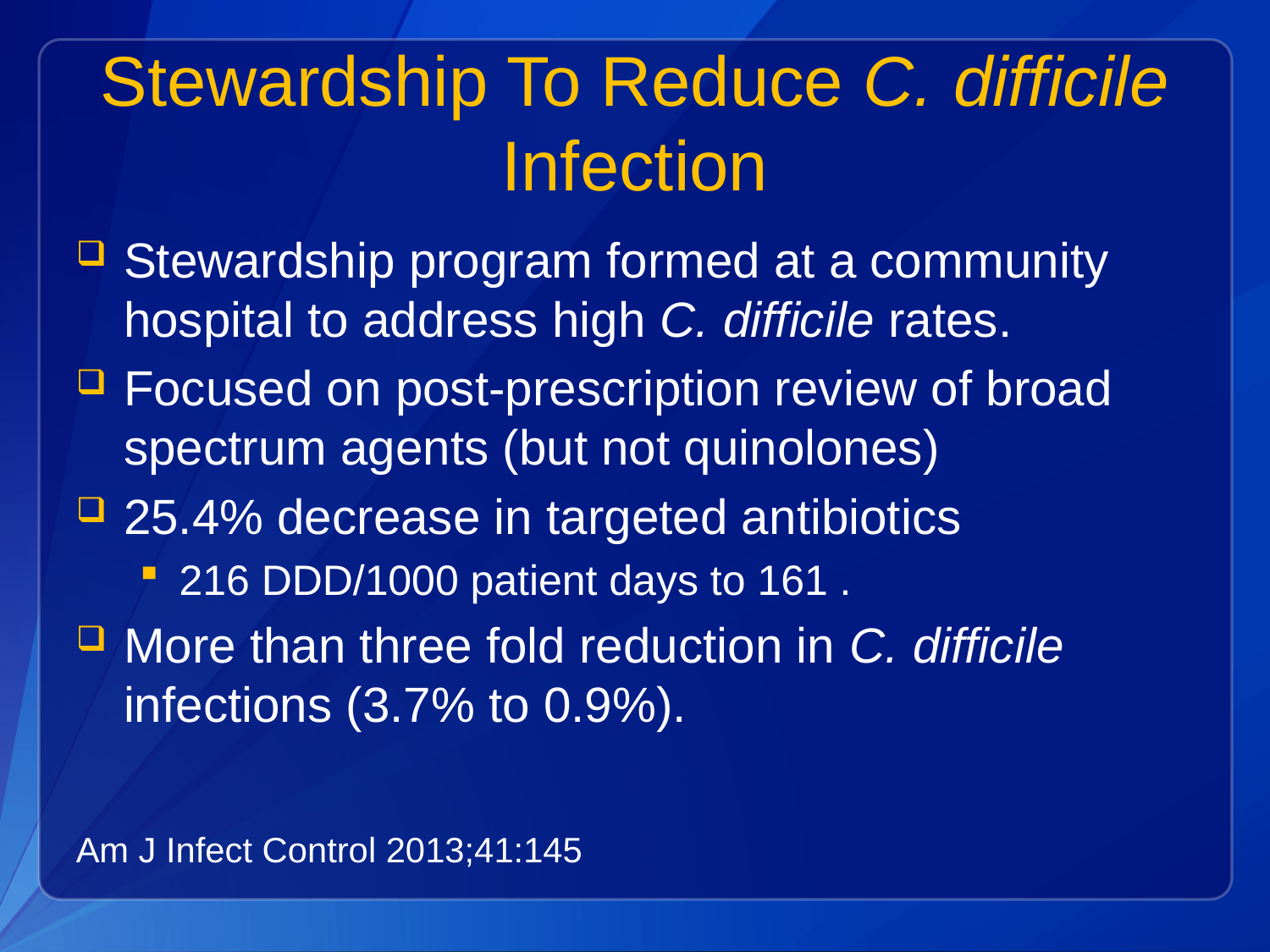

# Stewardship To Reduce C. difficile Infection
Stewardship program formed at a community hospital to address high C. difficile rates.
Focused on post-prescription review of broad spectrum agents (but not quinolones)
25.4% decrease in targeted antibiotics
216 DDD/1000 patient days to 161 .
More than three fold reduction in C. difficile infections (3.7% to 0.9%).
Am J Infect Control 2013;41:145